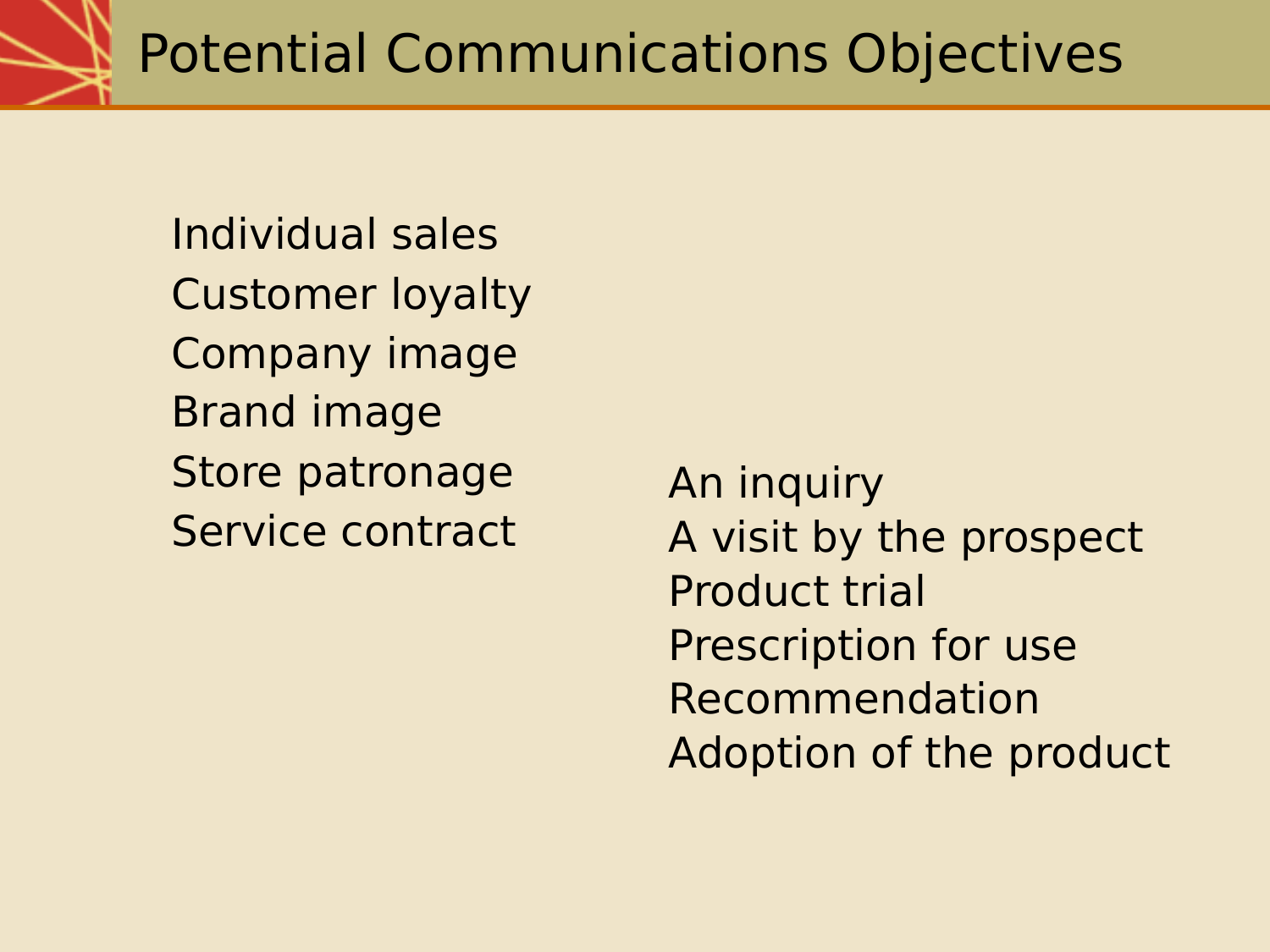

# Potential Communications Objectives
Individual sales
Customer loyalty
Company image
Brand image
Store patronage
Service contract
An inquiry
A visit by the prospect
Product trial
Prescription for use
Recommendation
Adoption of the product